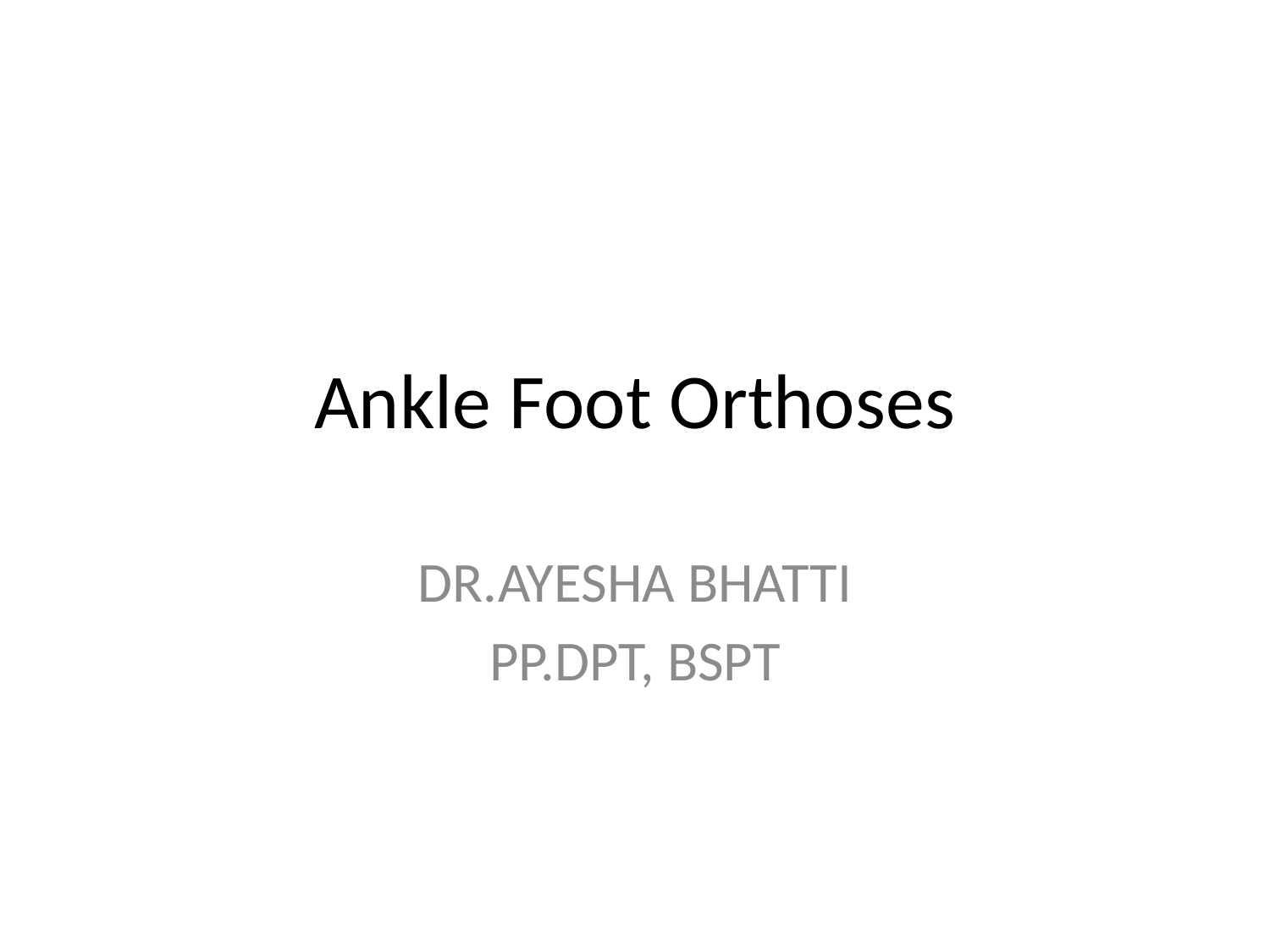

# Ankle Foot Orthoses
DR.AYESHA BHATTI
PP.DPT, BSPT